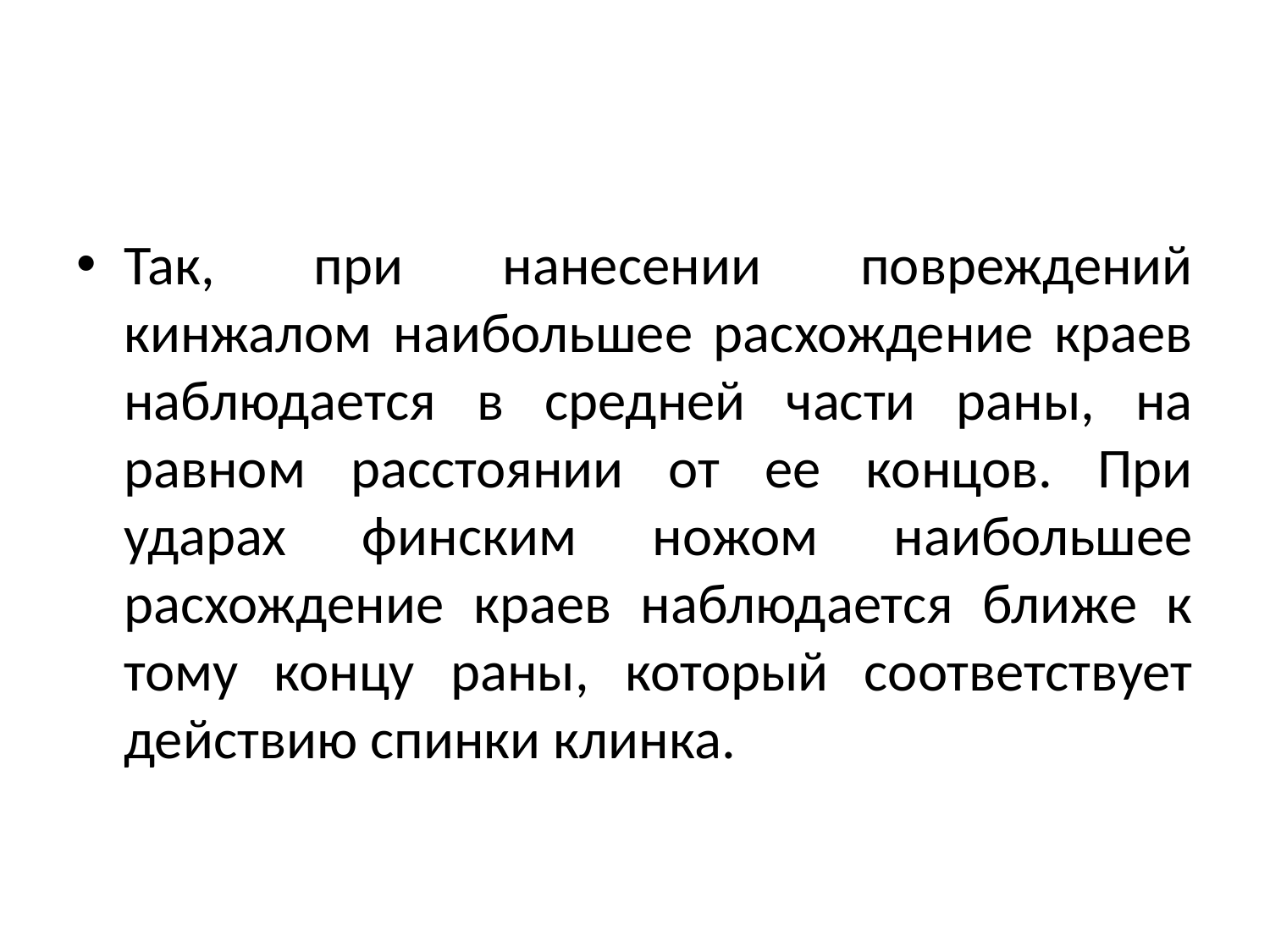

#
Так, при нанесении повреждений кинжалом наибольшее расхождение краев наблюдается в средней части раны, на равном расстоянии от ее концов. При ударах финским ножом наибольшее расхождение краев наблюдается ближе к тому концу раны, который соответствует действию спинки клинка.